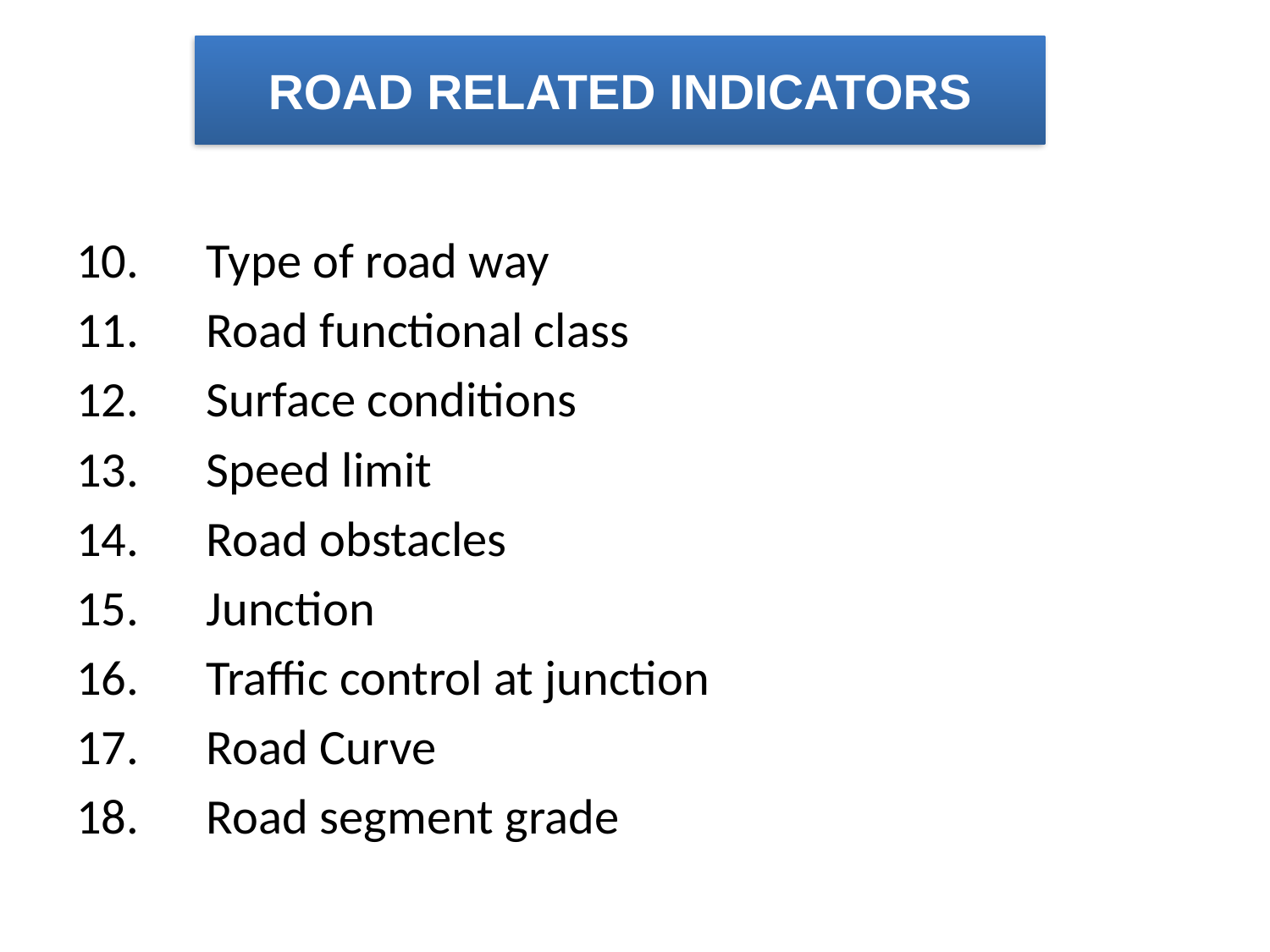

# ROAD RELATED INDICATORS
Type of road way
Road functional class
Surface conditions
Speed limit
Road obstacles
Junction
Traffic control at junction
Road Curve
Road segment grade